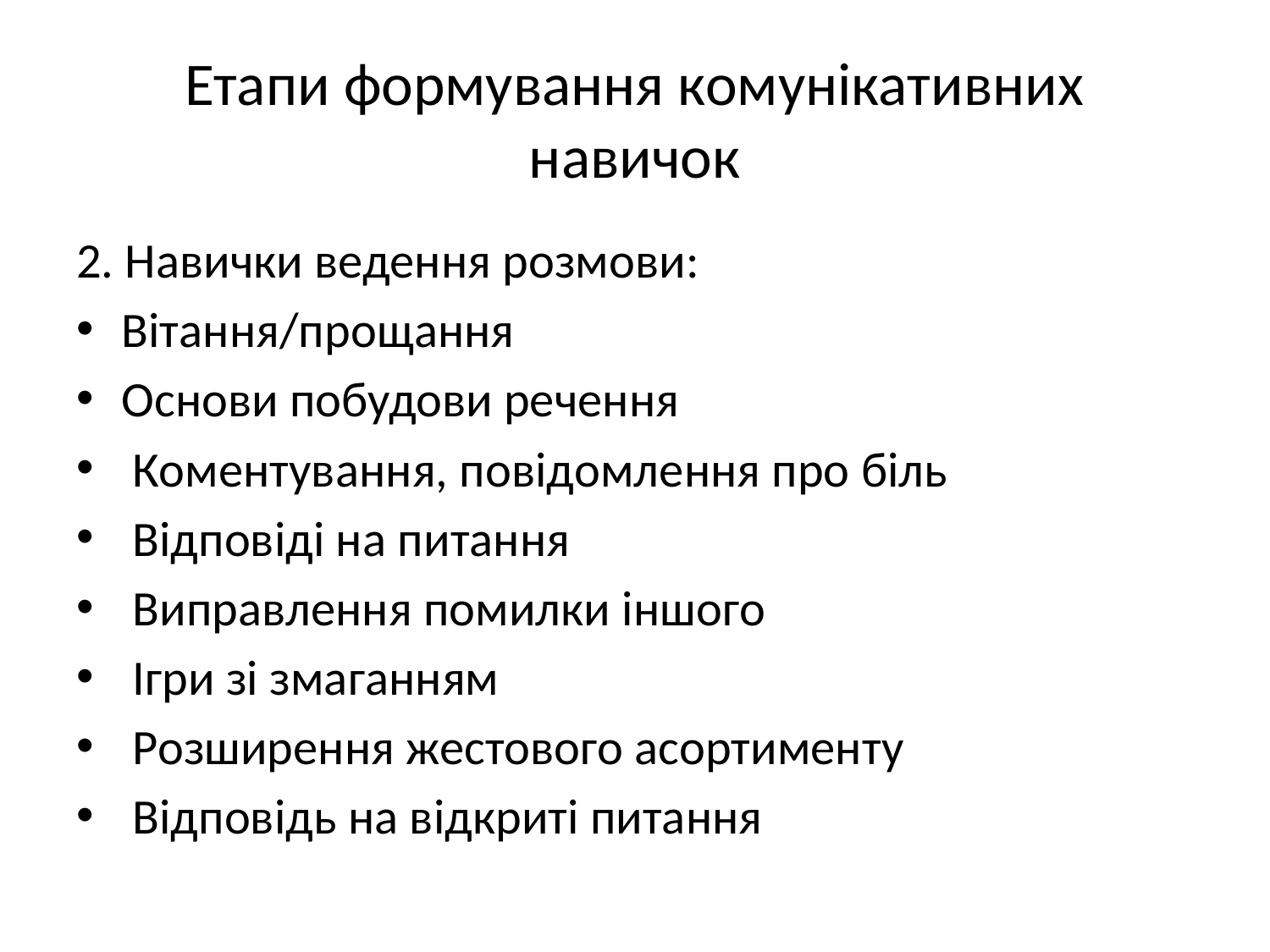

# Етапи формування комунікативних навичок
2. Навички ведення розмови:
Вітання/прощання
Основи побудови речення
 Коментування, повідомлення про біль
 Відповіді на питання
 Виправлення помилки іншого
 Ігри зі змаганням
 Розширення жестового асортименту
 Відповідь на відкриті питання